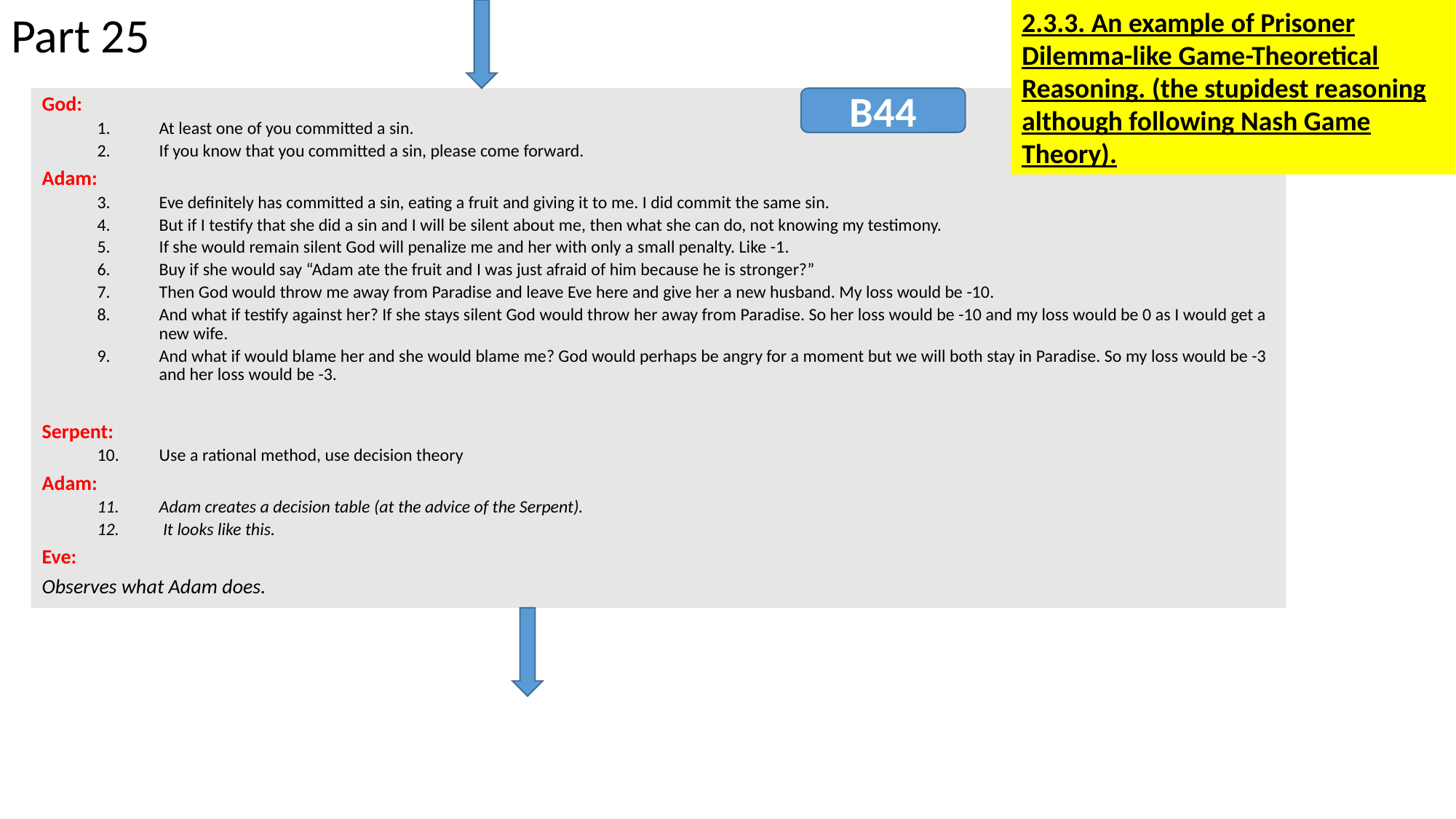

Part 25

2.3.3. An example of Prisoner Dilemma-like Game-Theoretical Reasoning. (the stupidest reasoning although following Nash Game Theory).
God:
At least one of you committed a sin.
If you know that you committed a sin, please come forward.
Adam:
Eve definitely has committed a sin, eating a fruit and giving it to me. I did commit the same sin.
But if I testify that she did a sin and I will be silent about me, then what she can do, not knowing my testimony.
If she would remain silent God will penalize me and her with only a small penalty. Like -1.
Buy if she would say “Adam ate the fruit and I was just afraid of him because he is stronger?”
Then God would throw me away from Paradise and leave Eve here and give her a new husband. My loss would be -10.
And what if testify against her? If she stays silent God would throw her away from Paradise. So her loss would be -10 and my loss would be 0 as I would get a new wife.
And what if would blame her and she would blame me? God would perhaps be angry for a moment but we will both stay in Paradise. So my loss would be -3 and her loss would be -3.

Serpent:
Use a rational method, use decision theory
Adam:
Adam creates a decision table (at the advice of the Serpent).
 It looks like this.
Eve:
Observes what Adam does.

B44